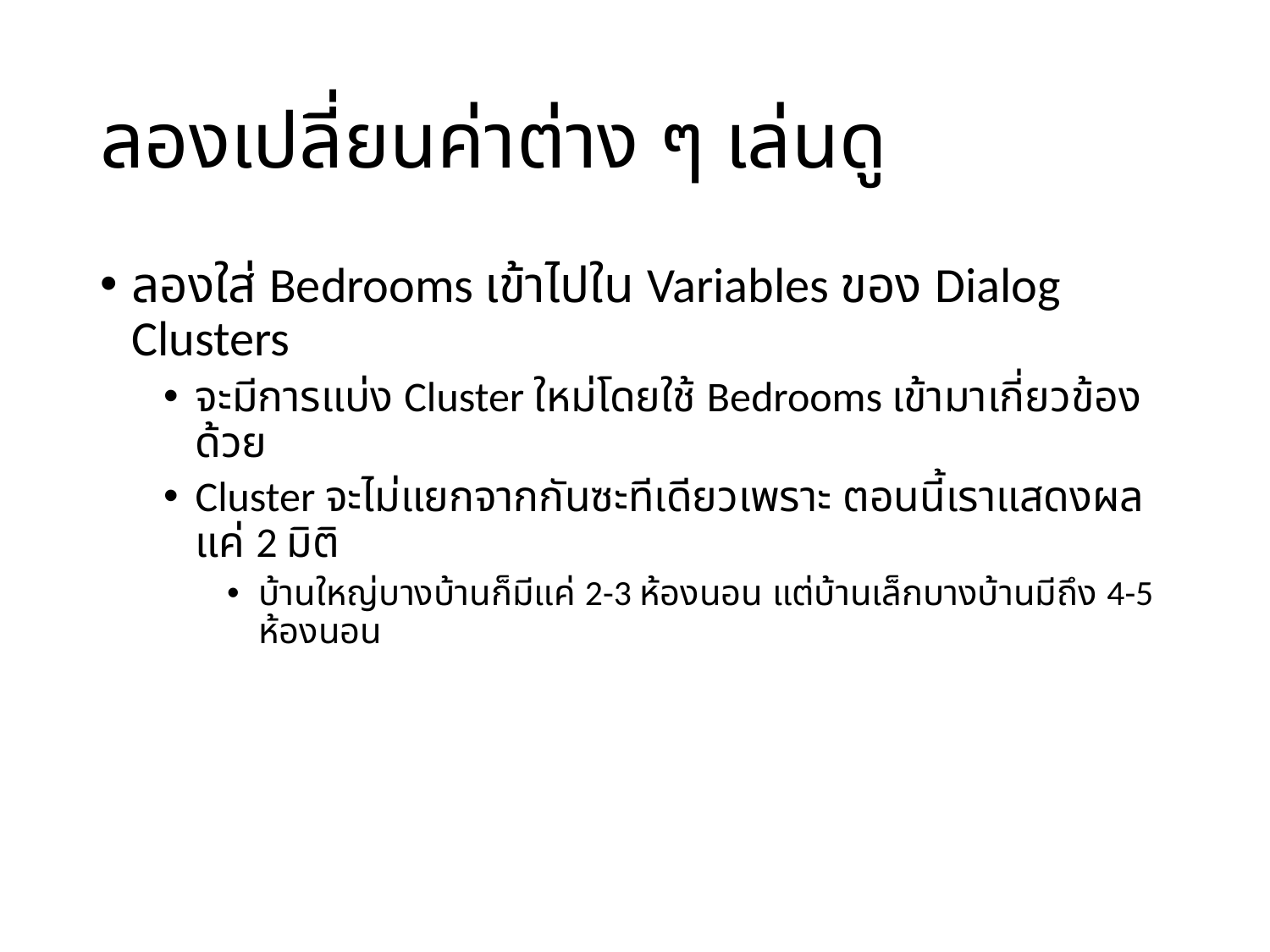

# ลองเปลี่ยนค่าต่าง ๆ เล่นดู
ลองใส่ Bedrooms เข้าไปใน Variables ของ Dialog Clusters
จะมีการแบ่ง Cluster ใหม่โดยใช้ Bedrooms เข้ามาเกี่ยวข้องด้วย
Cluster จะไม่แยกจากกันซะทีเดียวเพราะ ตอนนี้เราแสดงผลแค่ 2 มิติ
บ้านใหญ่บางบ้านก็มีแค่ 2-3 ห้องนอน แต่บ้านเล็กบางบ้านมีถึง 4-5 ห้องนอน